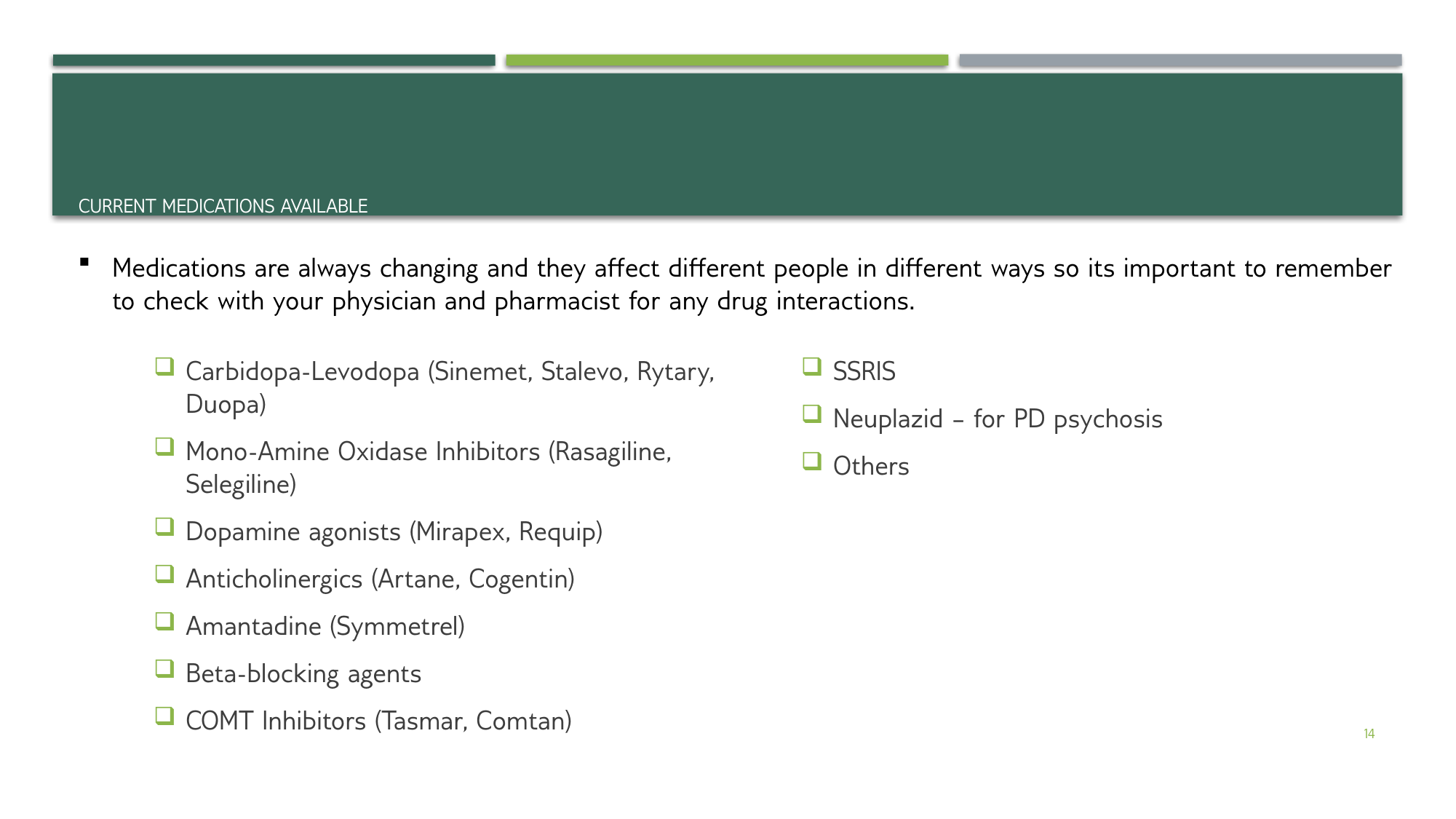

# Current Medications Available
Medications are always changing and they affect different people in different ways so its important to remember to check with your physician and pharmacist for any drug interactions.
Carbidopa-Levodopa (Sinemet, Stalevo, Rytary, Duopa)
Mono-Amine Oxidase Inhibitors (Rasagiline, Selegiline)
Dopamine agonists (Mirapex, Requip)
Anticholinergics (Artane, Cogentin)
Amantadine (Symmetrel)
Beta-blocking agents
COMT Inhibitors (Tasmar, Comtan)
SSRIS
Neuplazid – for PD psychosis
Others

14